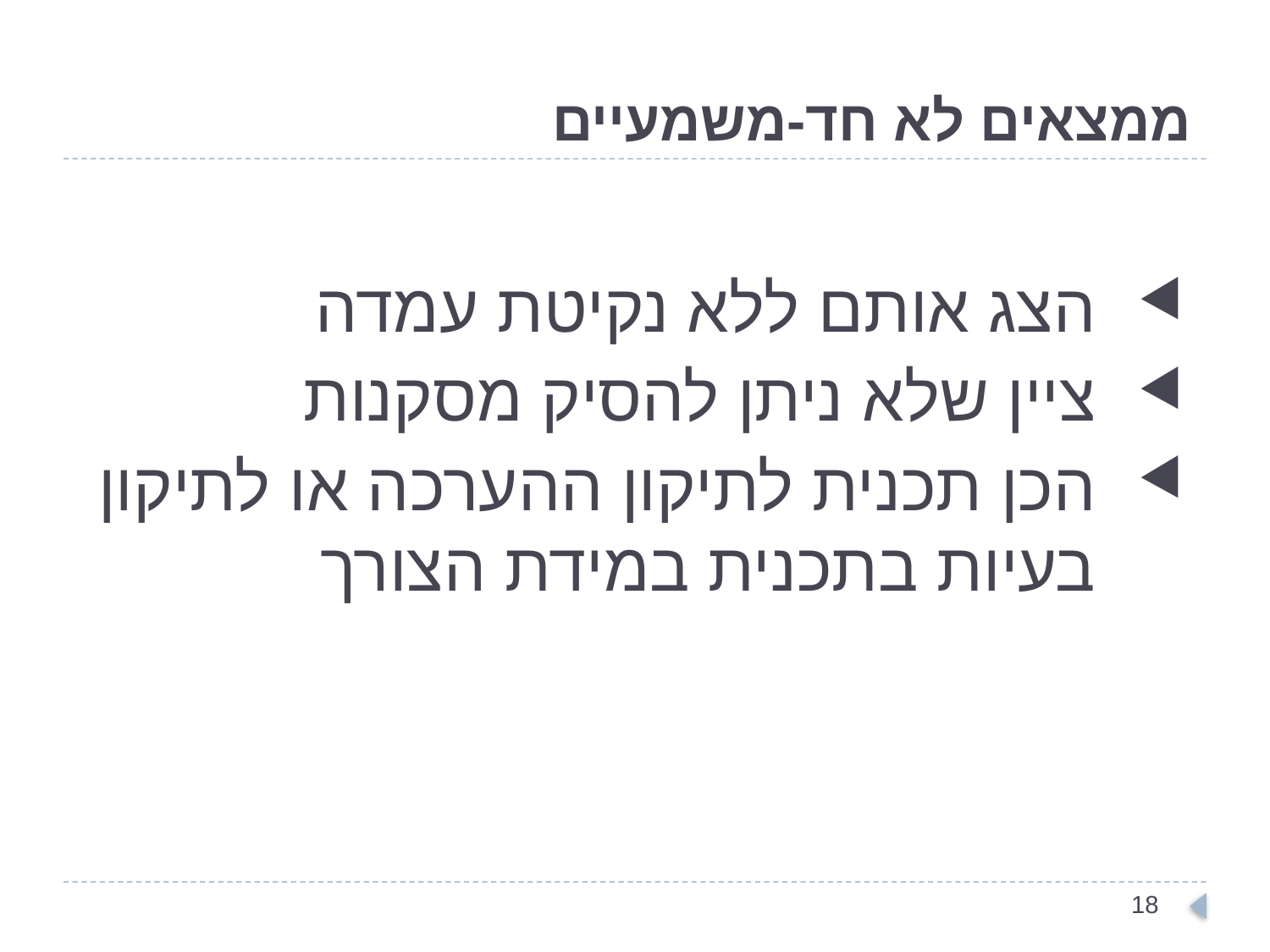

# ממצאים לא חד-משמעיים

הצג אותם ללא נקיטת עמדה
ציין שלא ניתן להסיק מסקנות
הכן תכנית לתיקון ההערכה או לתיקון בעיות בתכנית במידת הצורך
18